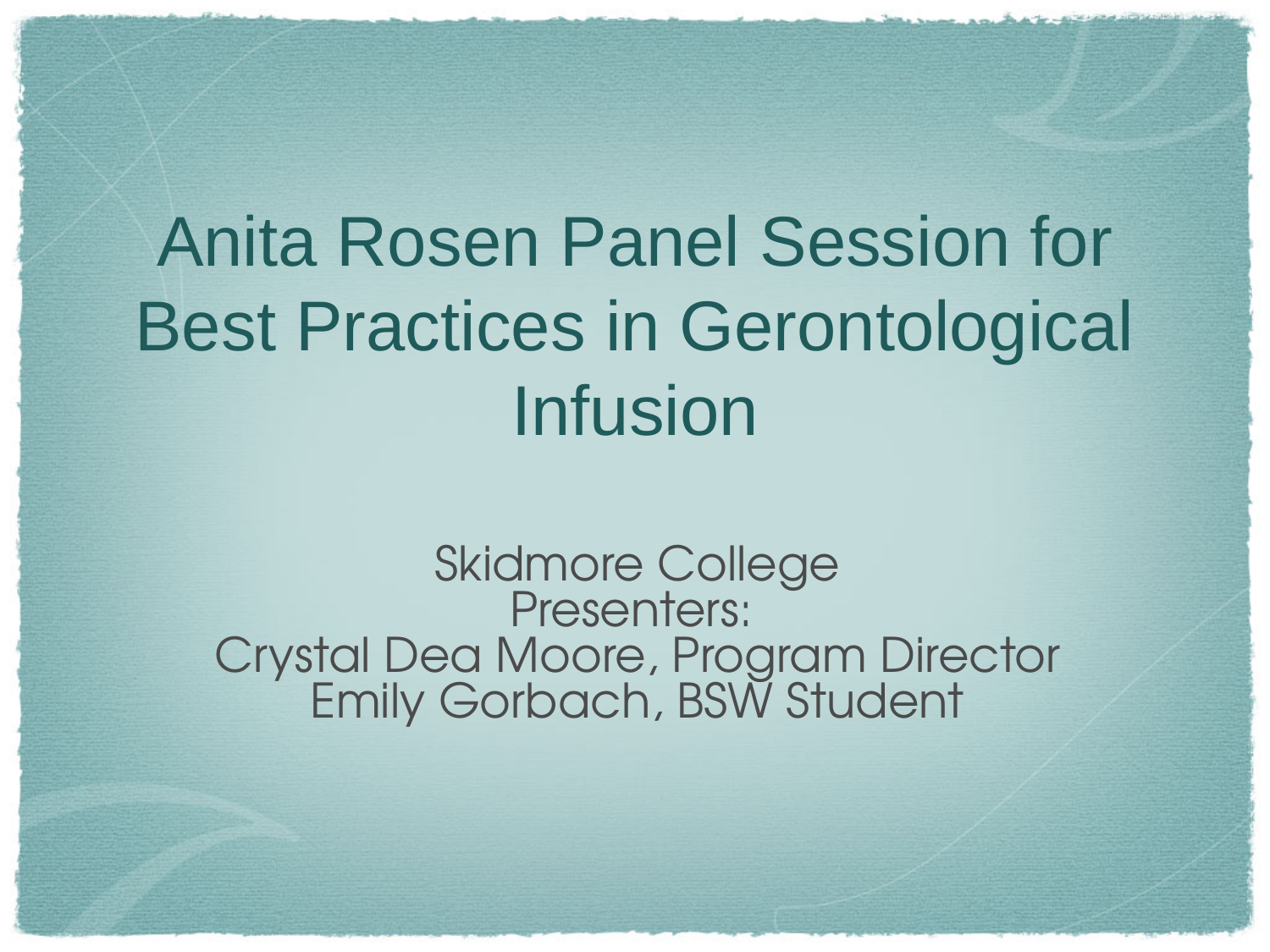

# Anita Rosen Panel Session for Best Practices in Gerontological Infusion
Skidmore College
Presenters:
Crystal Dea Moore, Program Director
Emily Gorbach, BSW Student